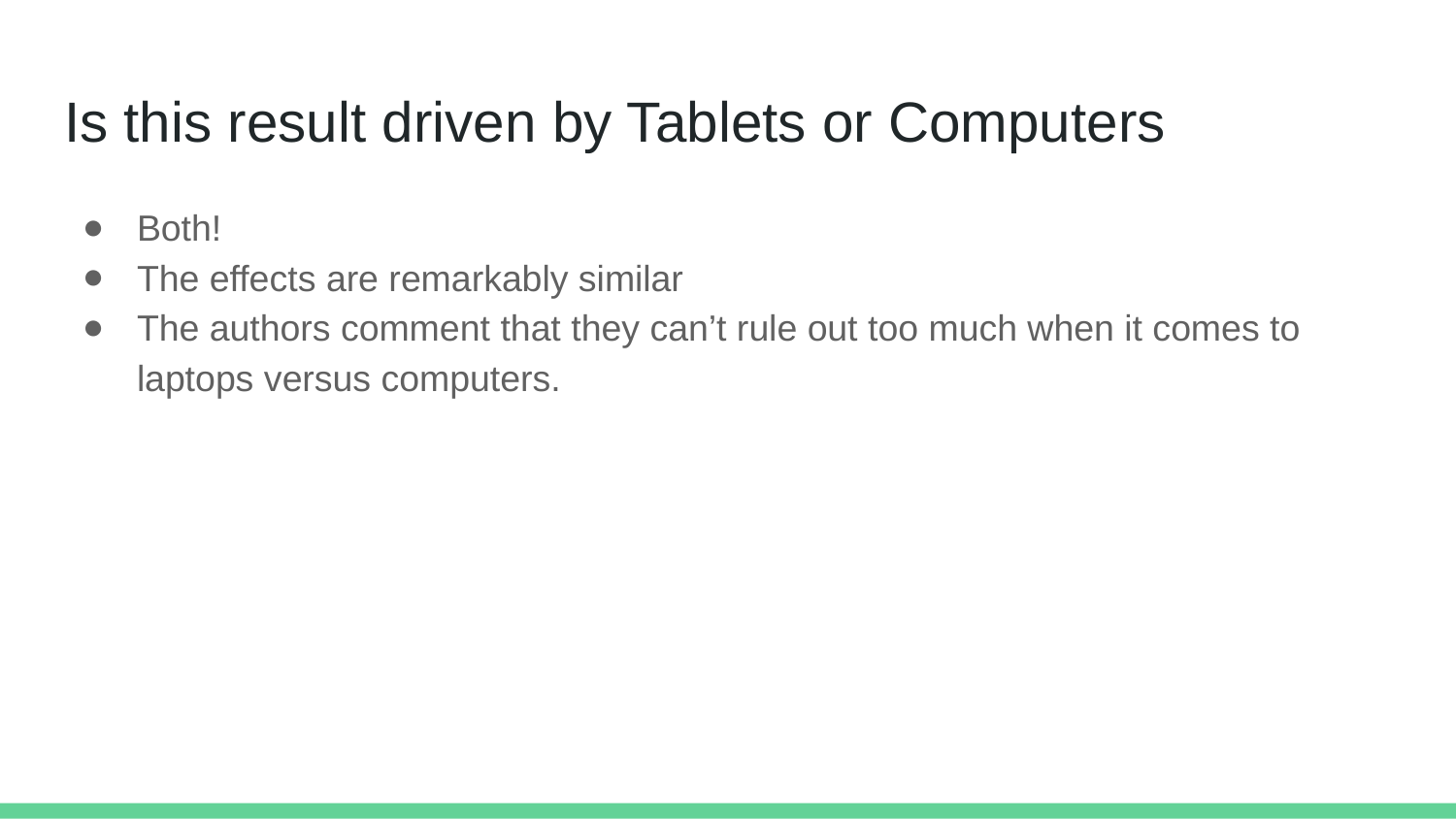

# Is this result driven by Tablets or Computers
Both!
The effects are remarkably similar
The authors comment that they can’t rule out too much when it comes to laptops versus computers.